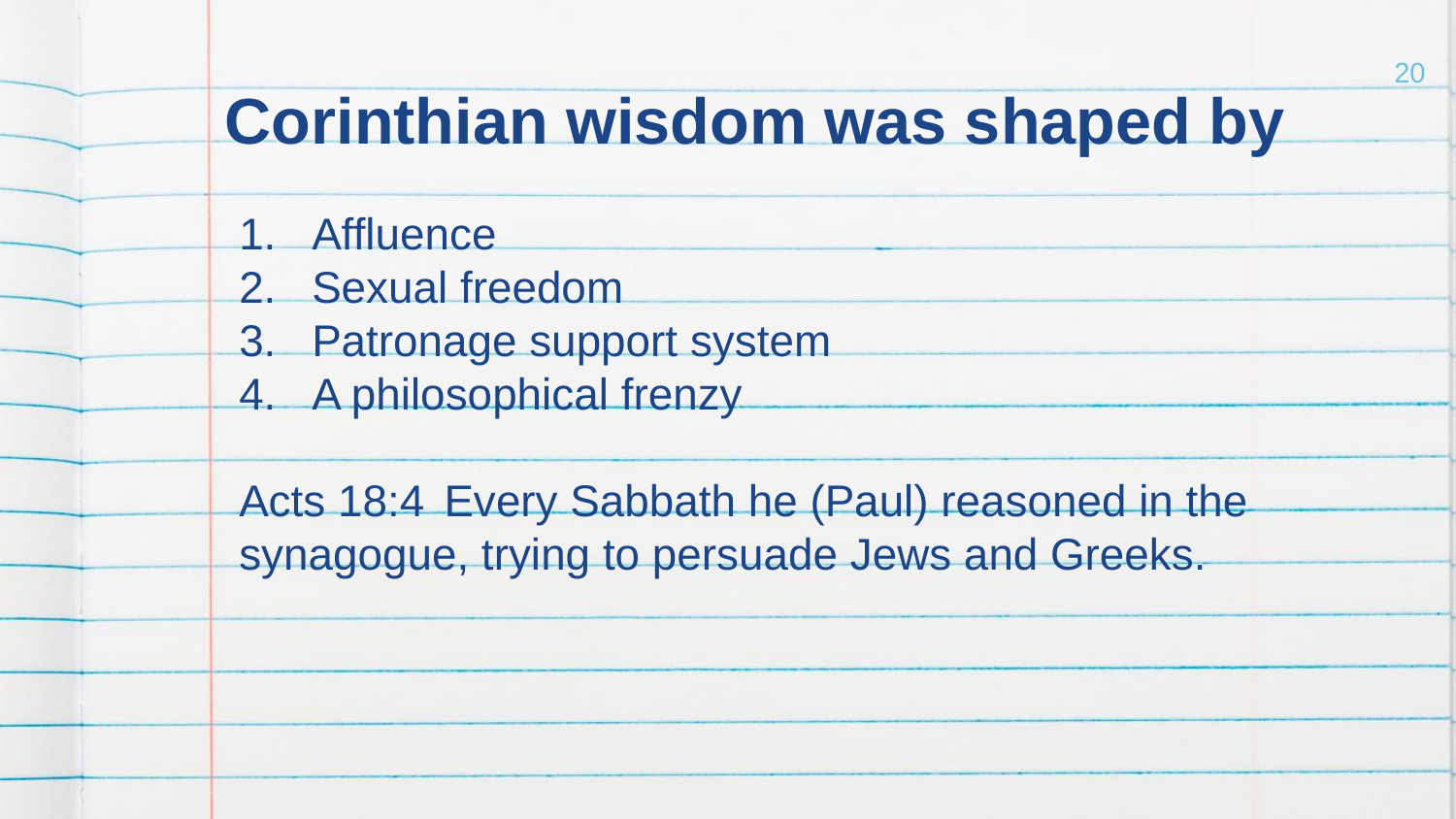

# Corinthian wisdom was shaped by
20
Affluence
Sexual freedom
Patronage support system
A philosophical frenzy

Acts 18:4  Every Sabbath he (Paul) reasoned in the synagogue, trying to persuade Jews and Greeks.